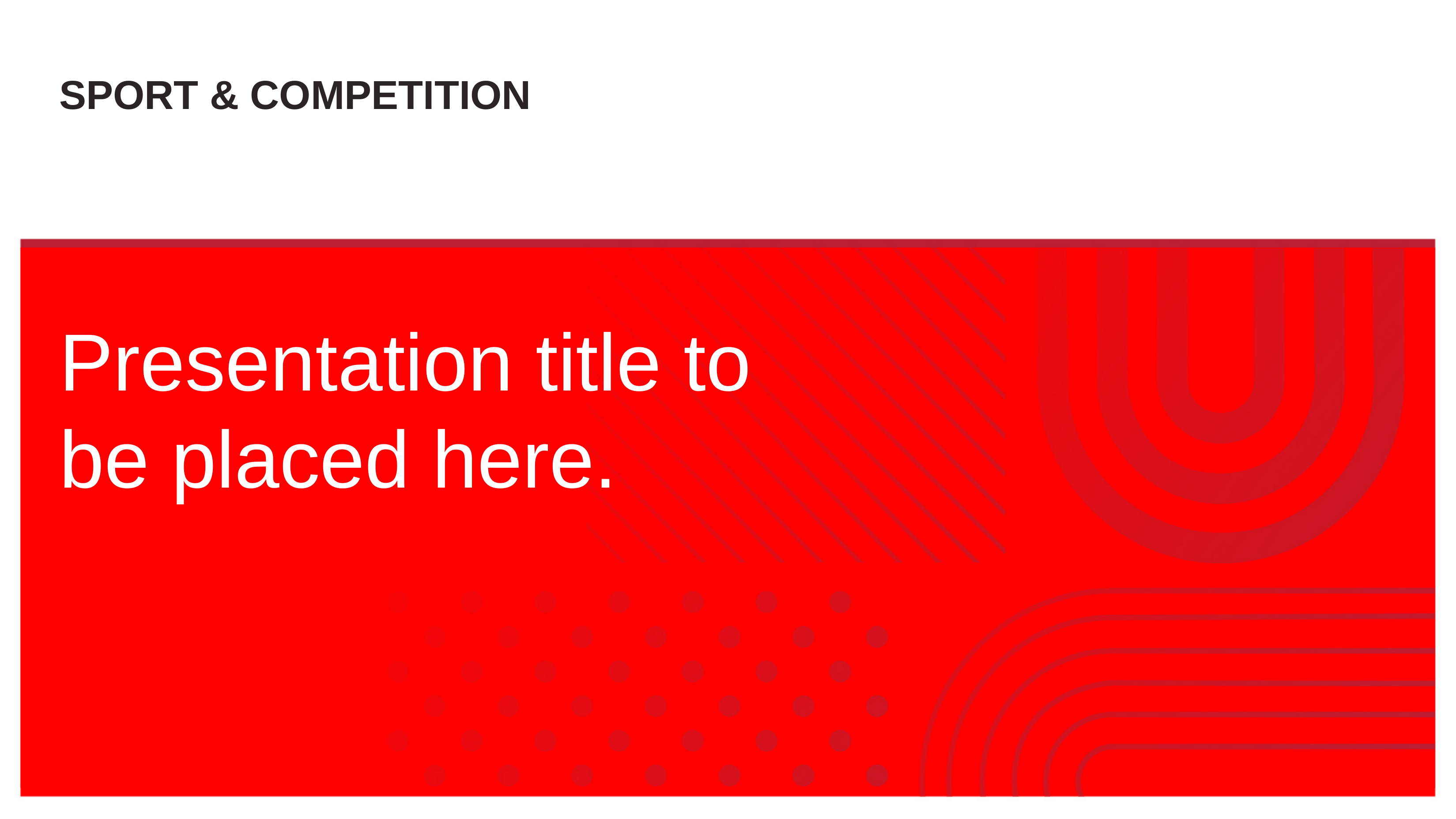

SPORT & COMPETITION
Presentation title to be placed here.